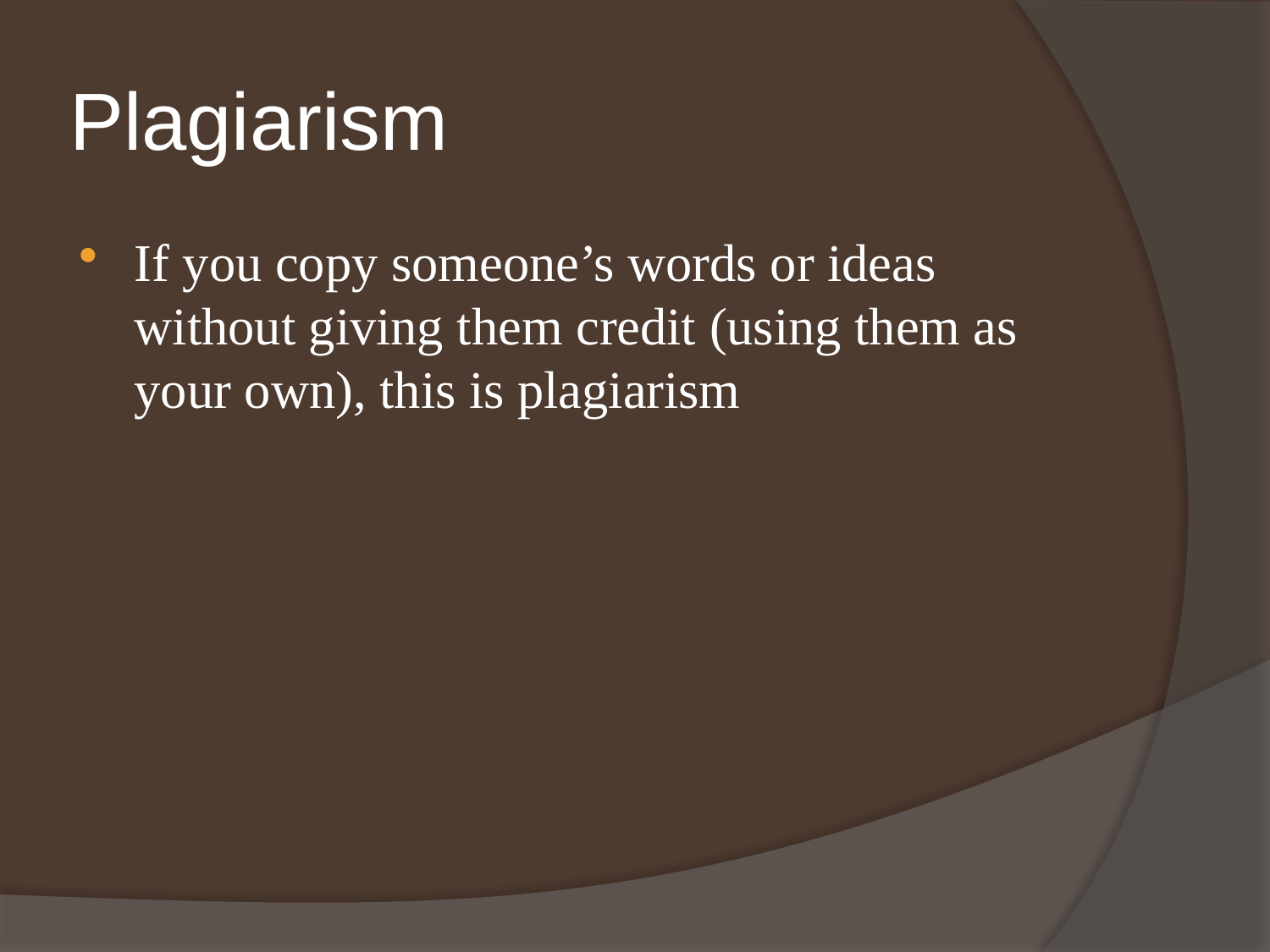

# Plagiarism
If you copy someone’s words or ideas without giving them credit (using them as your own), this is plagiarism